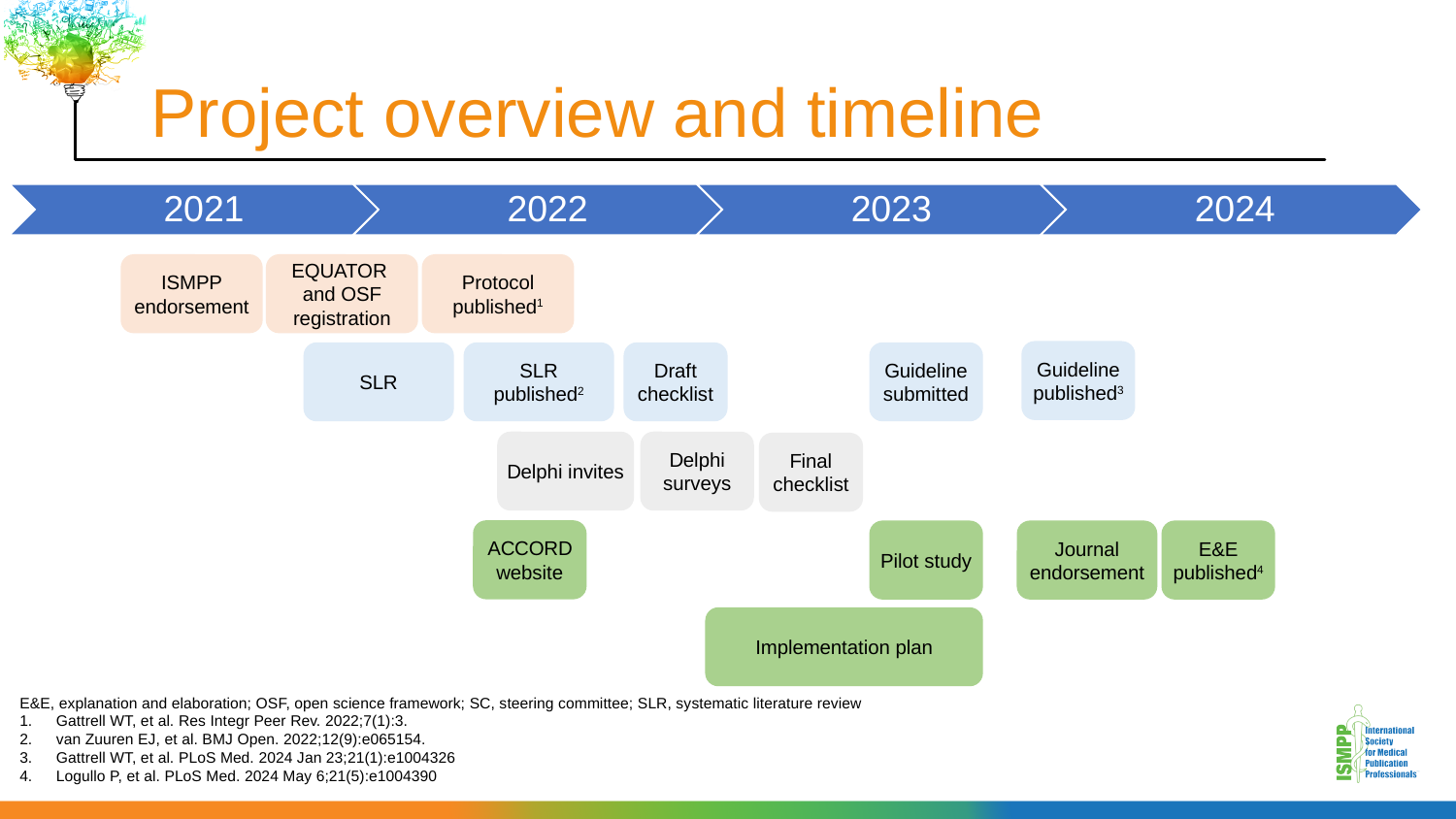

# Project overview and timeline
2021
2022
2023
2024
ISMPP endorsement
EQUATOR
and OSF registration
Protocol published1
Guideline published3
SLR
SLR published2
Draft checklist
Guideline submitted
Delphi invites
Delphi
surveys
Final checklist
ACCORD website
E&E published4
Pilot study
Journal endorsement
Implementation plan
E&E, explanation and elaboration; OSF, open science framework; SC, steering committee; SLR, systematic literature review
Gattrell WT, et al. Res Integr Peer Rev. 2022;7(1):3.
van Zuuren EJ, et al. BMJ Open. 2022;12(9):e065154.
Gattrell WT, et al. PLoS Med. 2024 Jan 23;21(1):e1004326
Logullo P, et al. PLoS Med. 2024 May 6;21(5):e1004390